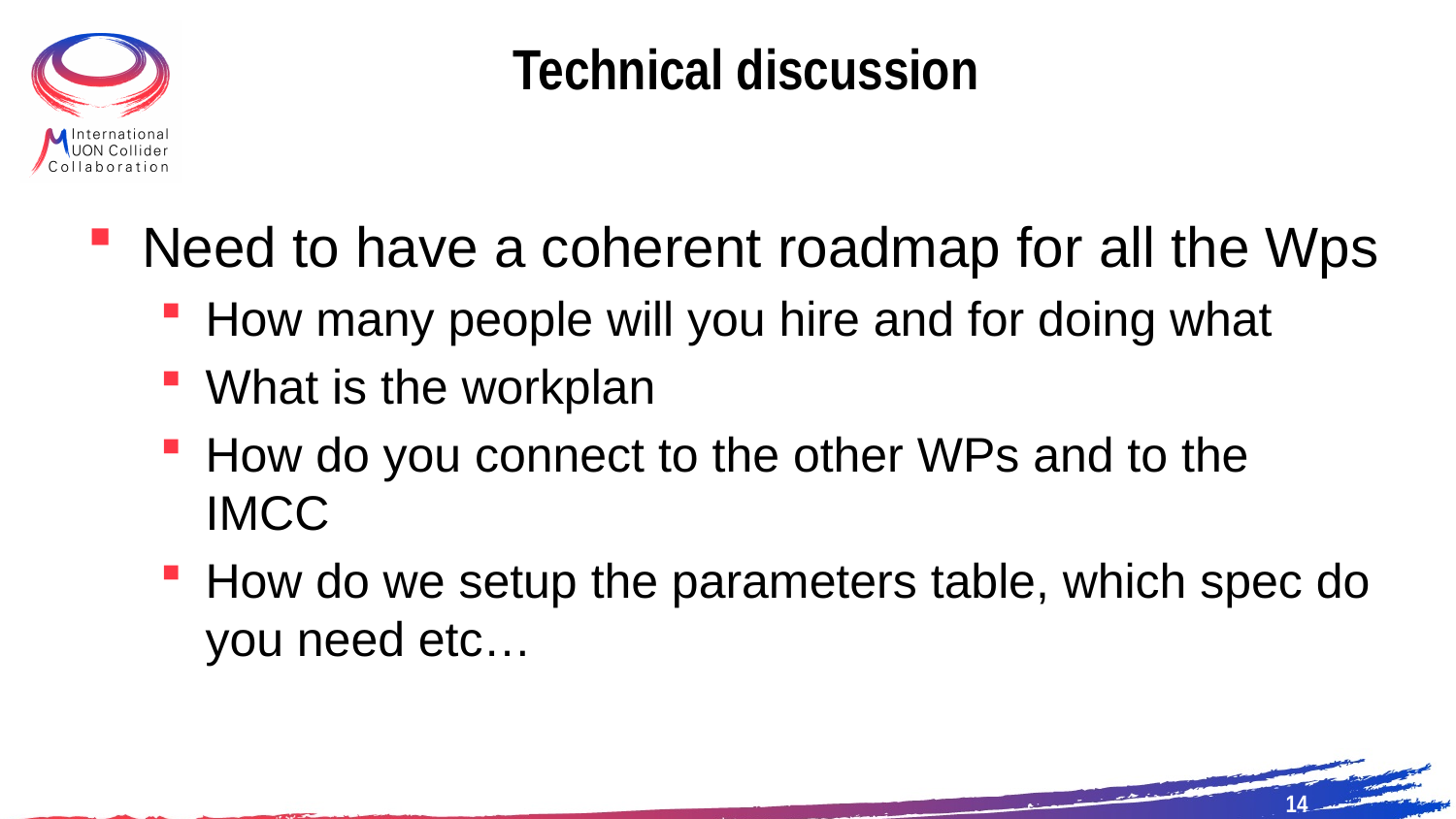

# Technical discussion
Need to have a coherent roadmap for all the Wps
How many people will you hire and for doing what
What is the workplan
How do you connect to the other WPs and to the IMCC
How do we setup the parameters table, which spec do you need etc…

14